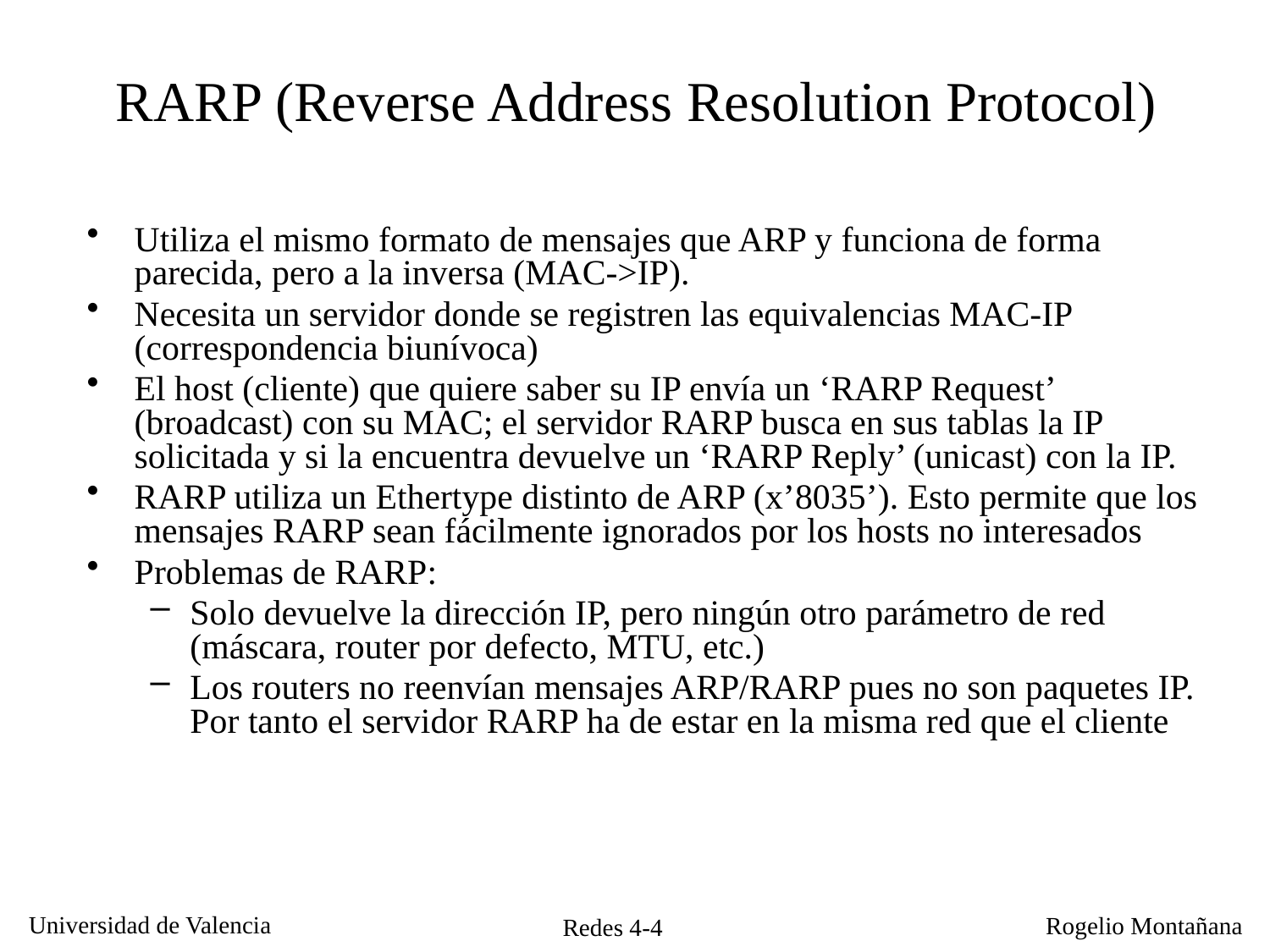

# RARP (Reverse Address Resolution Protocol)

Utiliza el mismo formato de mensajes que ARP y funciona de forma parecida, pero a la inversa (MAC->IP).
Necesita un servidor donde se registren las equivalencias MAC-IP (correspondencia biunívoca)
El host (cliente) que quiere saber su IP envía un ‘RARP Request’ (broadcast) con su MAC; el servidor RARP busca en sus tablas la IP solicitada y si la encuentra devuelve un ‘RARP Reply’ (unicast) con la IP.
RARP utiliza un Ethertype distinto de ARP (x’8035’). Esto permite que los mensajes RARP sean fácilmente ignorados por los hosts no interesados
Problemas de RARP:
Solo devuelve la dirección IP, pero ningún otro parámetro de red (máscara, router por defecto, MTU, etc.)
Los routers no reenvían mensajes ARP/RARP pues no son paquetes IP. Por tanto el servidor RARP ha de estar en la misma red que el cliente